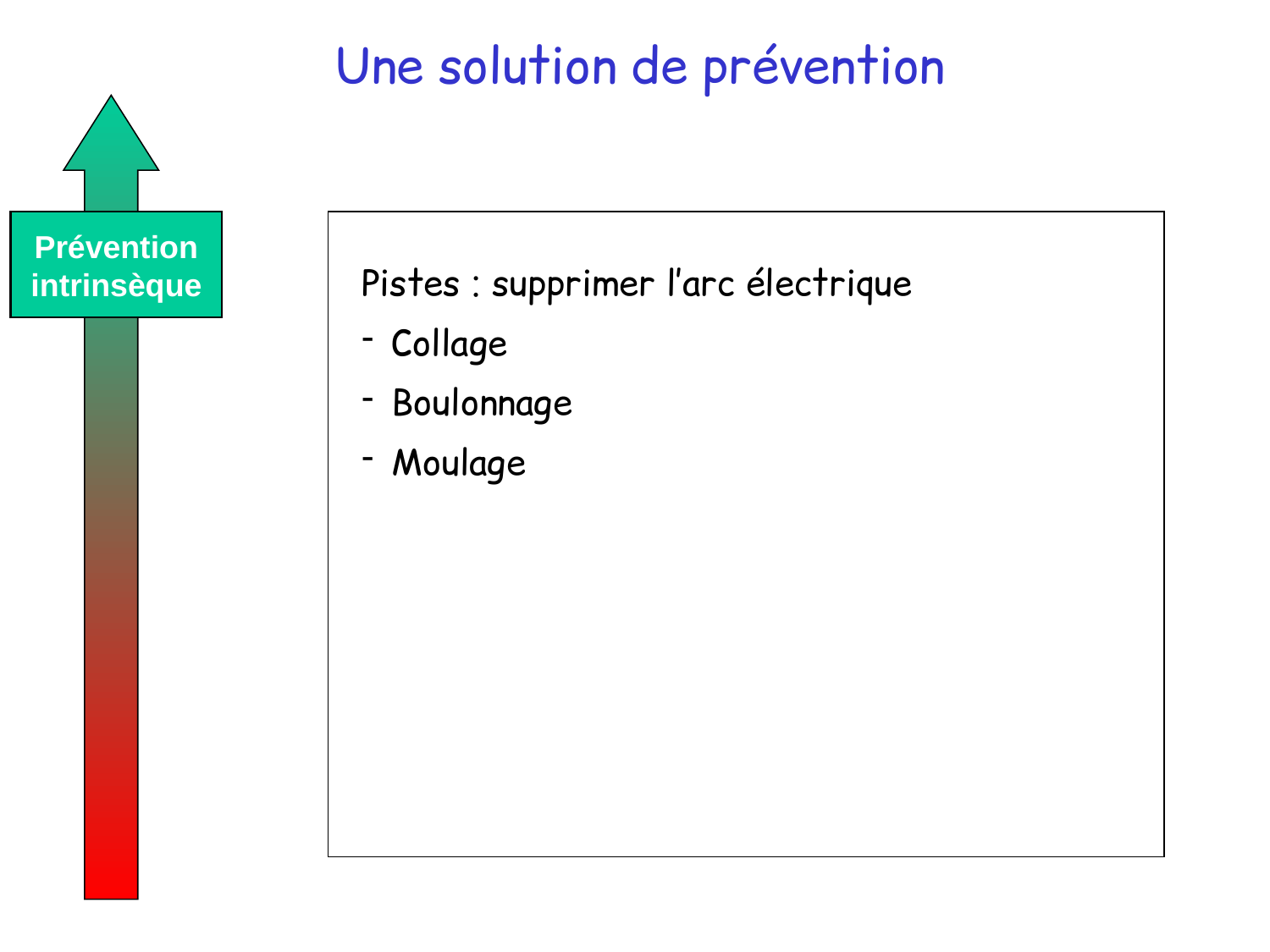

# Une solution de prévention

Prévention
intrinsèque

Pistes : supprimer l’arc électrique
Collage
Boulonnage
Moulage